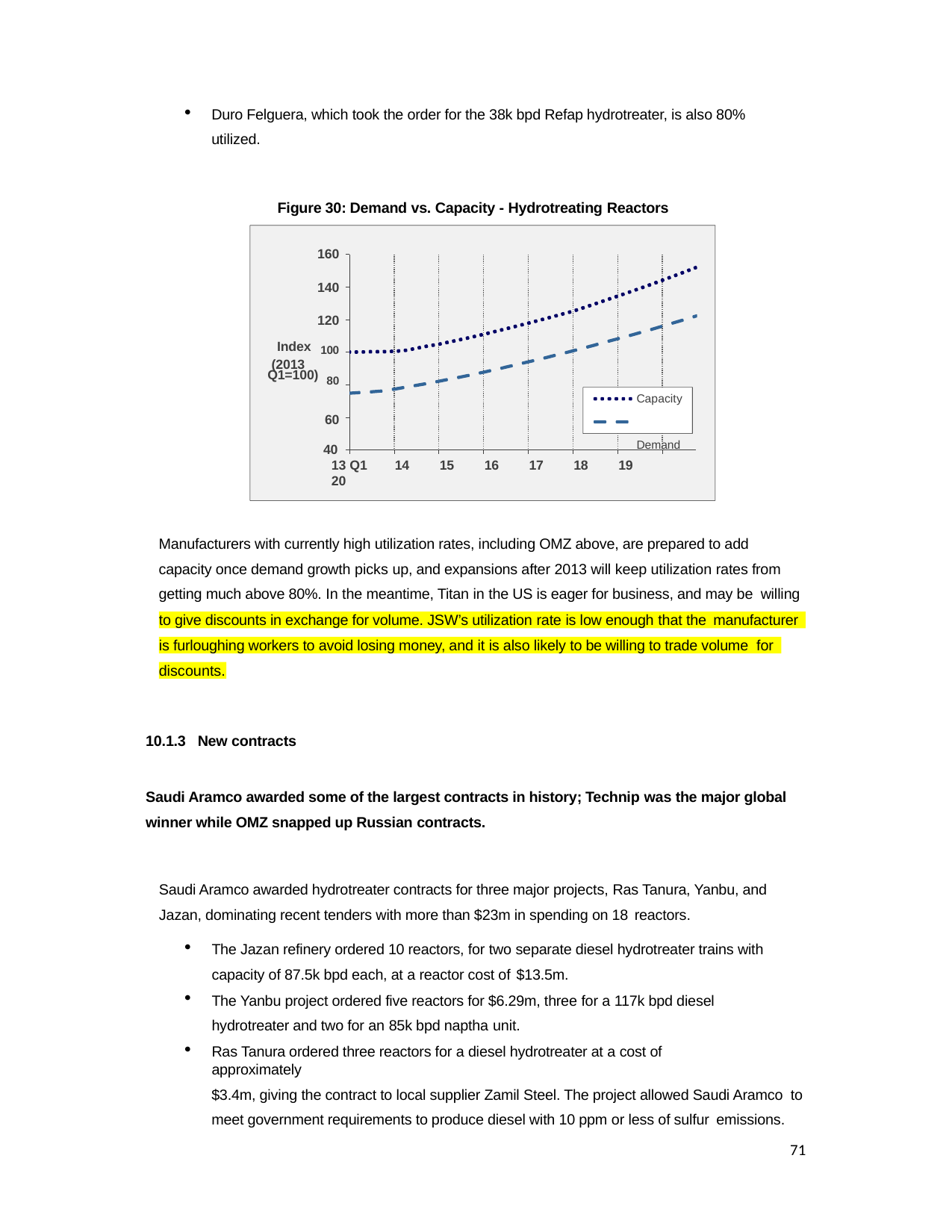

Duro Felguera, which took the order for the 38k bpd Refap hydrotreater, is also 80%  utilized.
Figure 30: Demand vs. Capacity - Hydrotreating Reactors

160

140

120

Index  100
(2013
Q1=100)  80

60

Capacity  Demand

40
13 Q1	14	15	16	17	18	19 	20

Manufacturers with currently high utilization rates, including OMZ above, are prepared to add  capacity once demand growth picks up, and expansions after 2013 will keep utilization rates from  getting much above 80%. In the meantime, Titan in the US is eager for business, and may be willing
to give discounts in exchange for volume. JSW’s utilization rate is low enough that the manufacturer
is furloughing workers to avoid losing money, and it is also likely to be willing to trade volume  for
discounts.
10.1.3   New contracts

Saudi Aramco awarded some of the largest contracts in history; Technip was the major global  winner while OMZ snapped up Russian contracts.
Saudi Aramco awarded hydrotreater contracts for three major projects, Ras Tanura, Yanbu, and  Jazan, dominating recent tenders with more than $23m in spending on 18 reactors.
The Jazan refinery ordered 10 reactors, for two separate diesel hydrotreater trains with  capacity of 87.5k bpd each, at a reactor cost of $13.5m.
The Yanbu project ordered five reactors for $6.29m, three for a 117k bpd diesel  hydrotreater and two for an 85k bpd naptha unit.
Ras Tanura ordered three reactors for a diesel hydrotreater at a cost of approximately
$3.4m, giving the contract to local supplier Zamil Steel. The project allowed Saudi Aramco  to meet government requirements to produce diesel with 10 ppm or less of sulfur emissions.
71